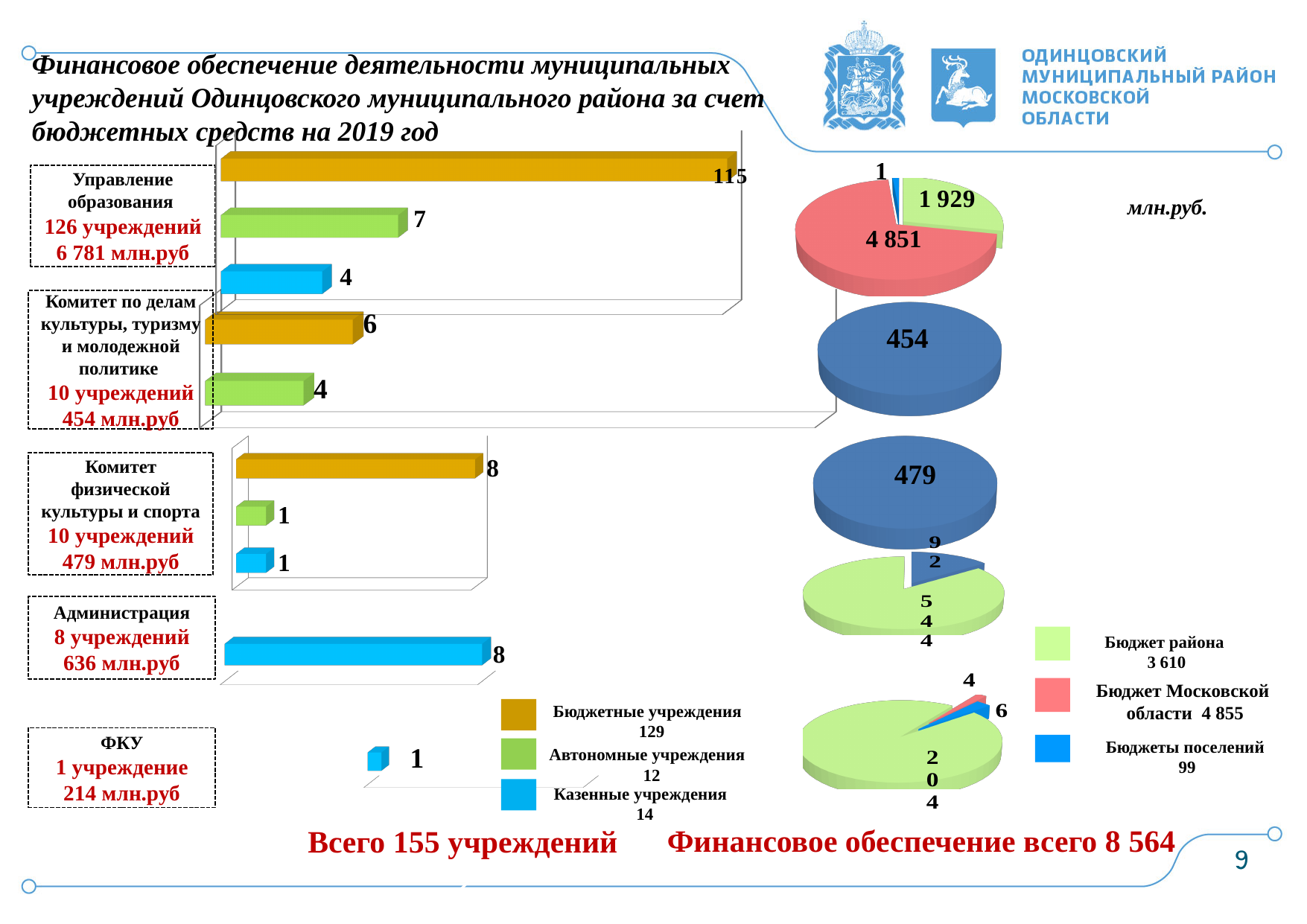

# Финансовое обеспечение деятельности муниципальных учреждений Одинцовского муниципального района за счет бюджетных средств на 2019 год

[unsupported chart]

1

[unsupported chart]

Управление образования
126 учреждений
6 781 млн.руб
млн.руб.
4 851

[unsupported chart]

[unsupported chart]

[unsupported chart]

Комитет по делам культуры, туризму и молодежной политике
10 учреждений 454 млн.руб

[unsupported chart]

[unsupported chart]

479
Комитет физической культуры и спорта 10 учреждений
479 млн.руб

[unsupported chart]

[unsupported chart]

Администрация
8 учреждений
636 млн.руб
Бюджет района
3 610

[unsupported chart]

Бюджет Московской
области  4 855

Бюджетные учреждения
129

[unsupported chart]

ФКУ
1 учреждение
214 млн.руб
Бюджеты поселений
99

Автономные учреждения
12
Казенные учреждения
 14

Всего 155 учреждений
Финансовое обеспечение всего 8 564
9
2